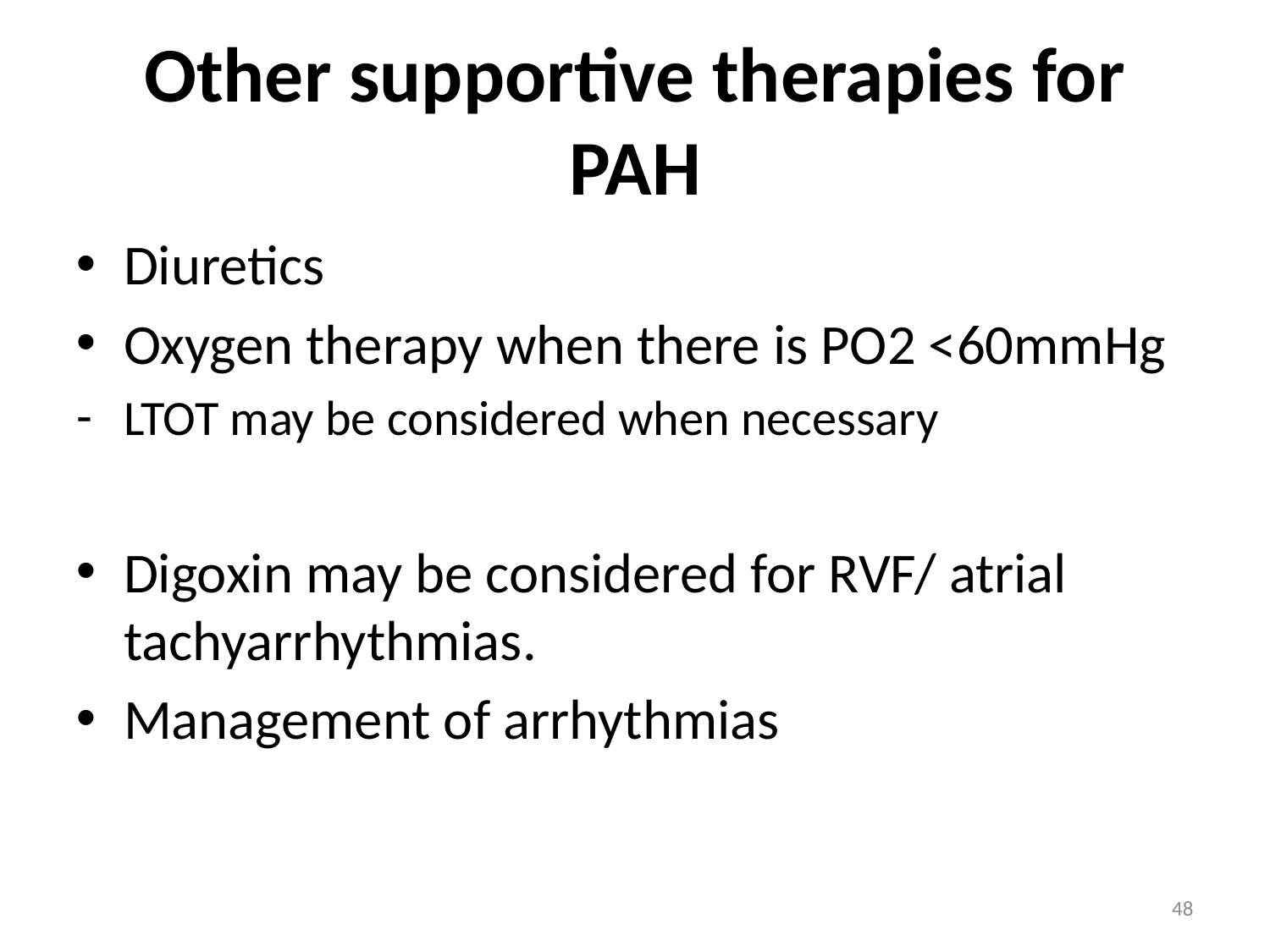

# Other supportive therapies for PAH
Diuretics
Oxygen therapy when there is PO2 <60mmHg
LTOT may be considered when necessary

Digoxin may be considered for RVF/ atrial tachyarrhythmias.
Management of arrhythmias

48